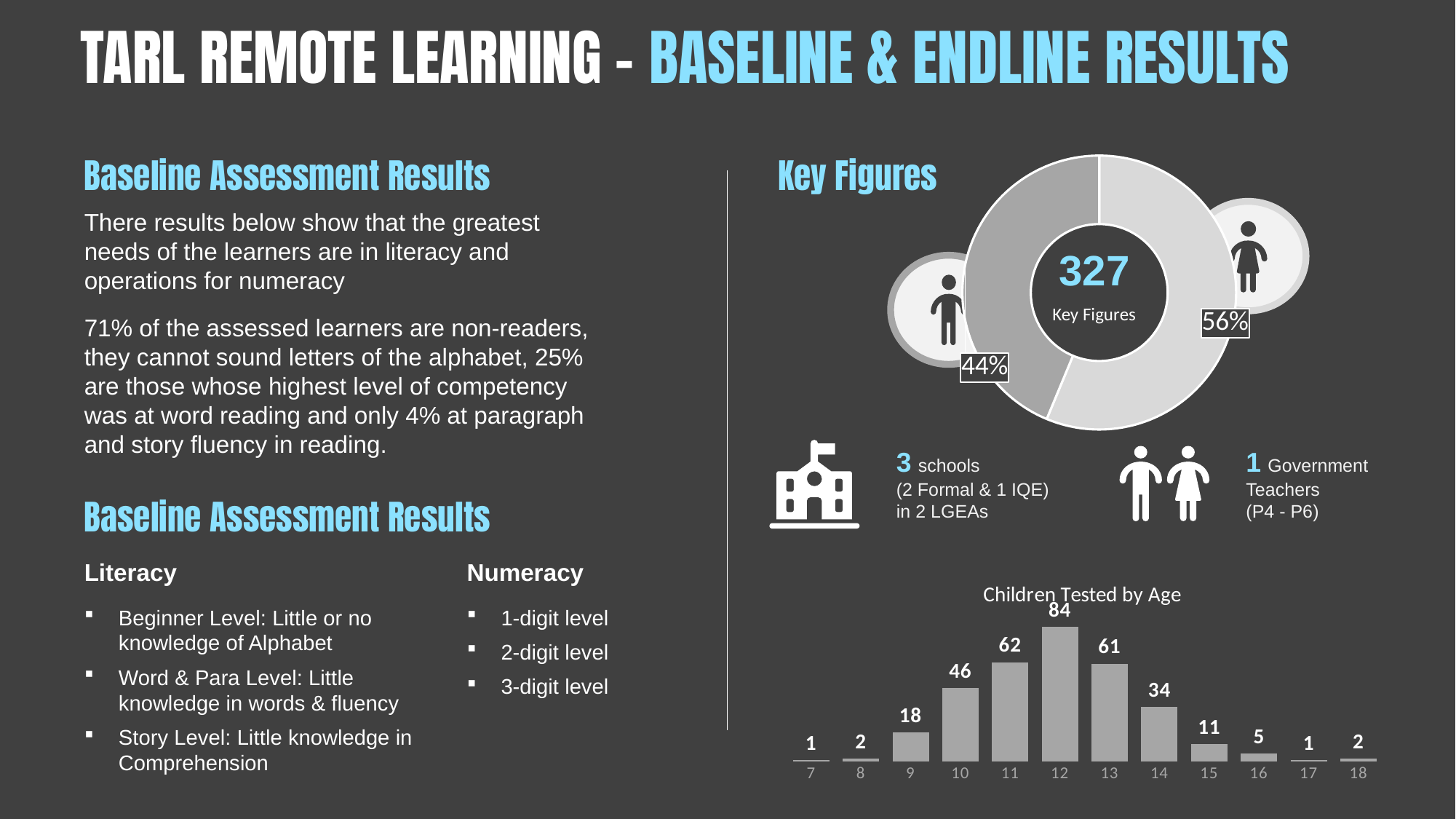

TARL REMOTE LEARNING – BASELINE & ENDLINE RESULTS

### Chart

| Category | Girls |
|---|---|
| Girls | 184.0 |
| Boys | 143.0 |

 327
Key Figures
Baseline Assessment Results
Key Figures
There results below show that the greatest needs of the learners are in literacy and operations for numeracy
71% of the assessed learners are non-readers, they cannot sound letters of the alphabet, 25% are those whose highest level of competency was at word reading and only 4% at paragraph and story fluency in reading.

3 schools
(2 Formal & 1 IQE)
in 2 LGEAs
1 Government
Teachers
(P4 - P6)

Baseline Assessment Results
Literacy
Beginner Level: Little or no knowledge of Alphabet
Word & Para Level: Little knowledge in words & fluency
Story Level: Little knowledge in Comprehension

Numeracy
1-digit level
2-digit level
3-digit level

### Chart: Children Tested by Age

| Category | Total Children |
|---|---|
| 7 | 1.0 |
| 8 | 2.0 |
| 9 | 18.0 |
| 10 | 46.0 |
| 11 | 62.0 |
| 12 | 84.0 |
| 13 | 61.0 |
| 14 | 34.0 |
| 15 | 11.0 |
| 16 | 5.0 |
| 17 | 1.0 |
| 18 | 2.0 |